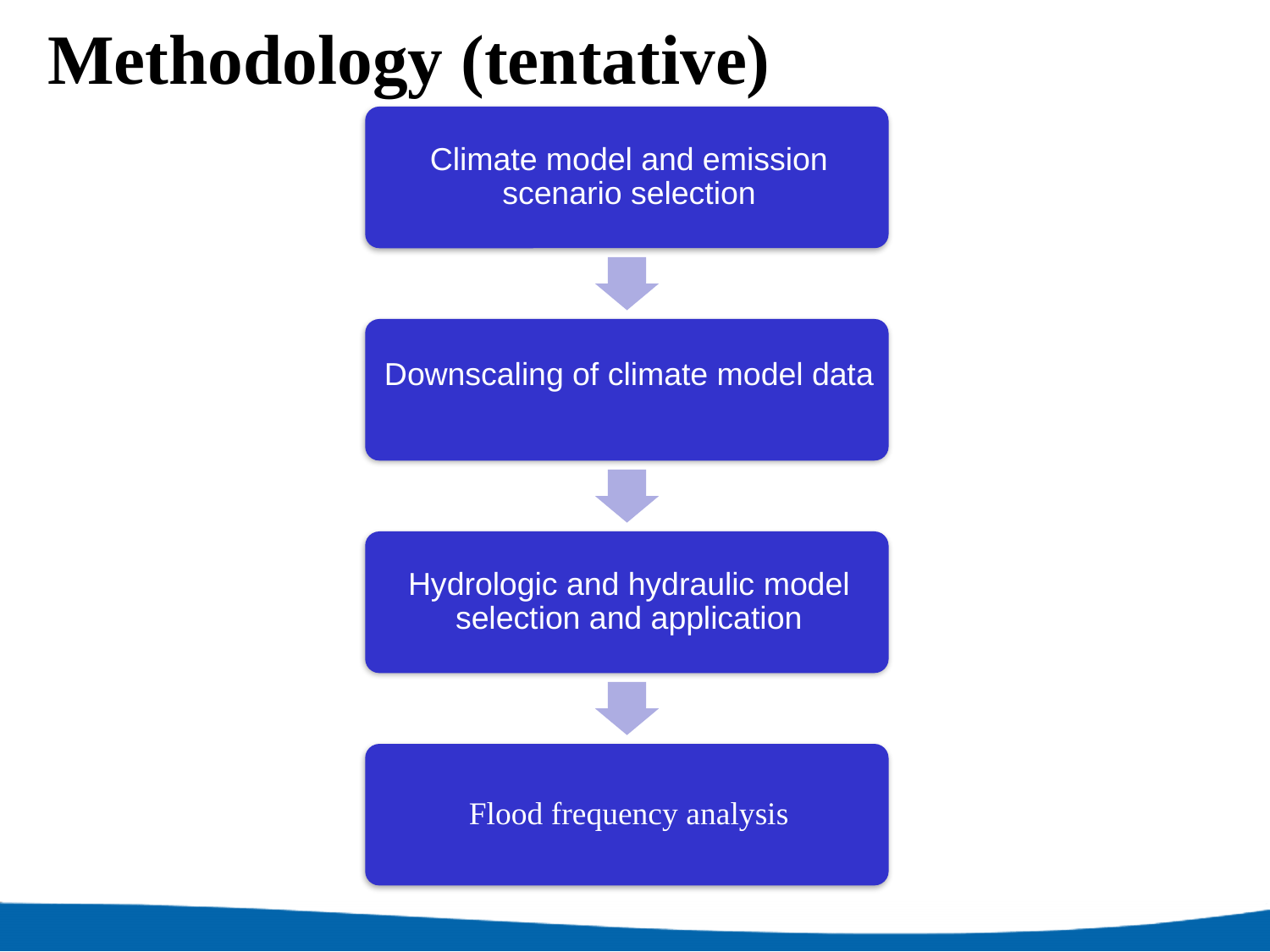

# Methodology (tentative)
Climate model and emission scenario selection

Downscaling of climate model data

Hydrologic and hydraulic model selection and application

Flood frequency analysis